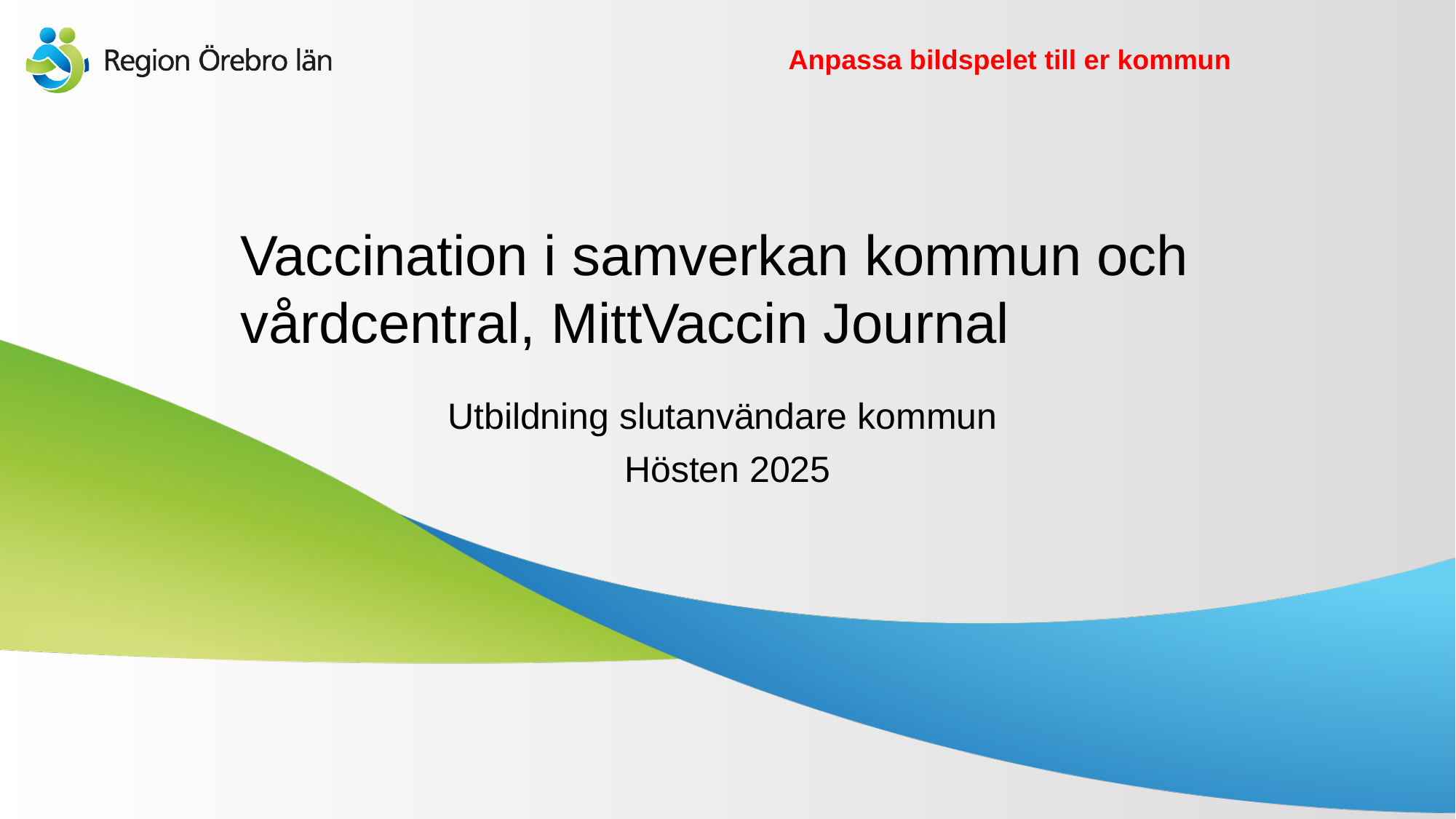

Anpassa bildspelet till er kommun
# Vaccination i samverkan kommun och vårdcentral, MittVaccin Journal
Utbildning slutanvändare kommun
Hösten 2025